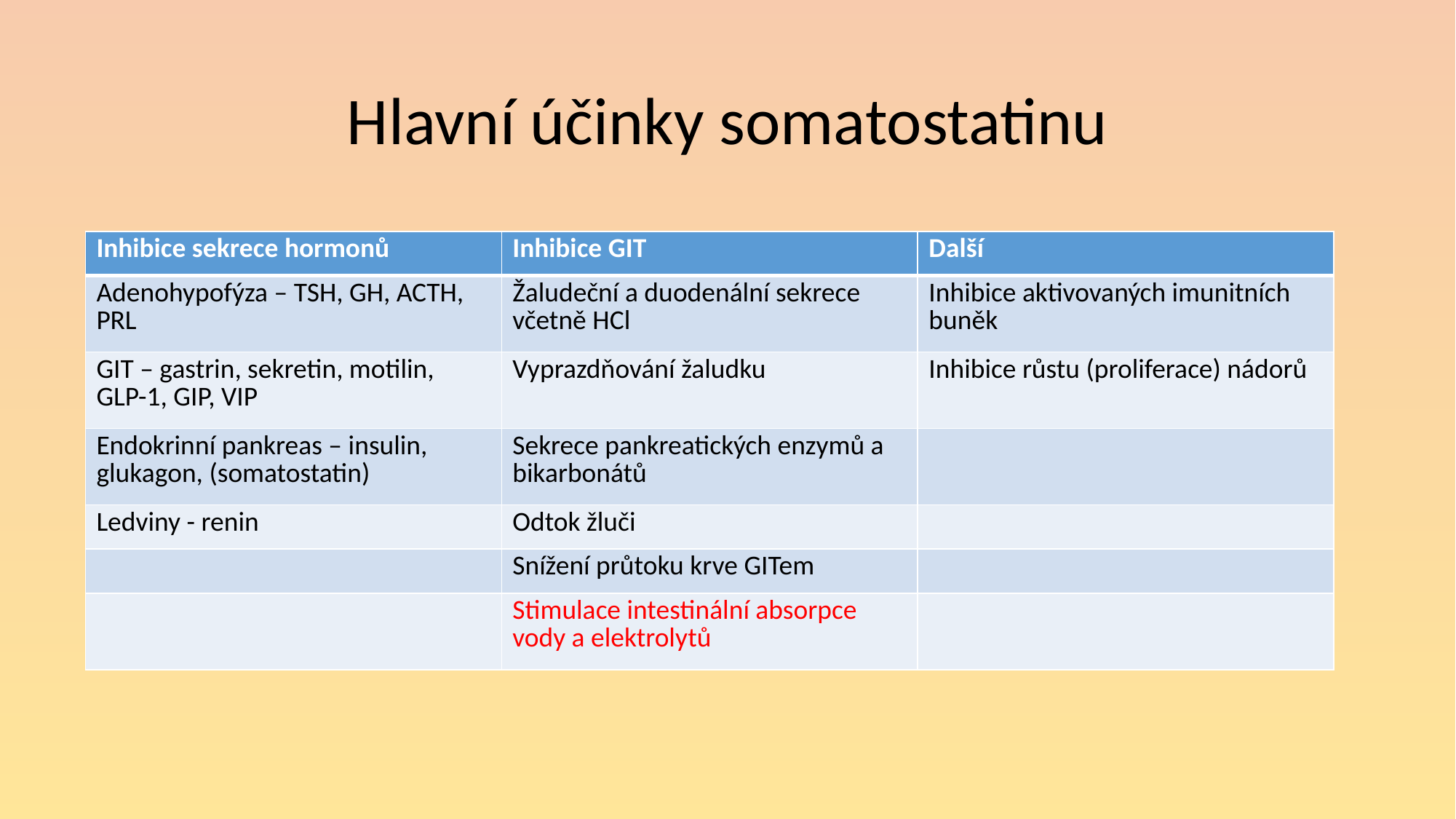

# Hlavní účinky somatostatinu
| Inhibice sekrece hormonů | Inhibice GIT | Další |
| --- | --- | --- |
| Adenohypofýza – TSH, GH, ACTH, PRL | Žaludeční a duodenální sekrece včetně HCl | Inhibice aktivovaných imunitních buněk |
| GIT – gastrin, sekretin, motilin, GLP-1, GIP, VIP | Vyprazdňování žaludku | Inhibice růstu (proliferace) nádorů |
| Endokrinní pankreas – insulin, glukagon, (somatostatin) | Sekrece pankreatických enzymů a bikarbonátů |  |
| Ledviny - renin | Odtok žluči |  |
|  | Snížení průtoku krve GITem |  |
|  | Stimulace intestinální absorpce vody a elektrolytů |  |